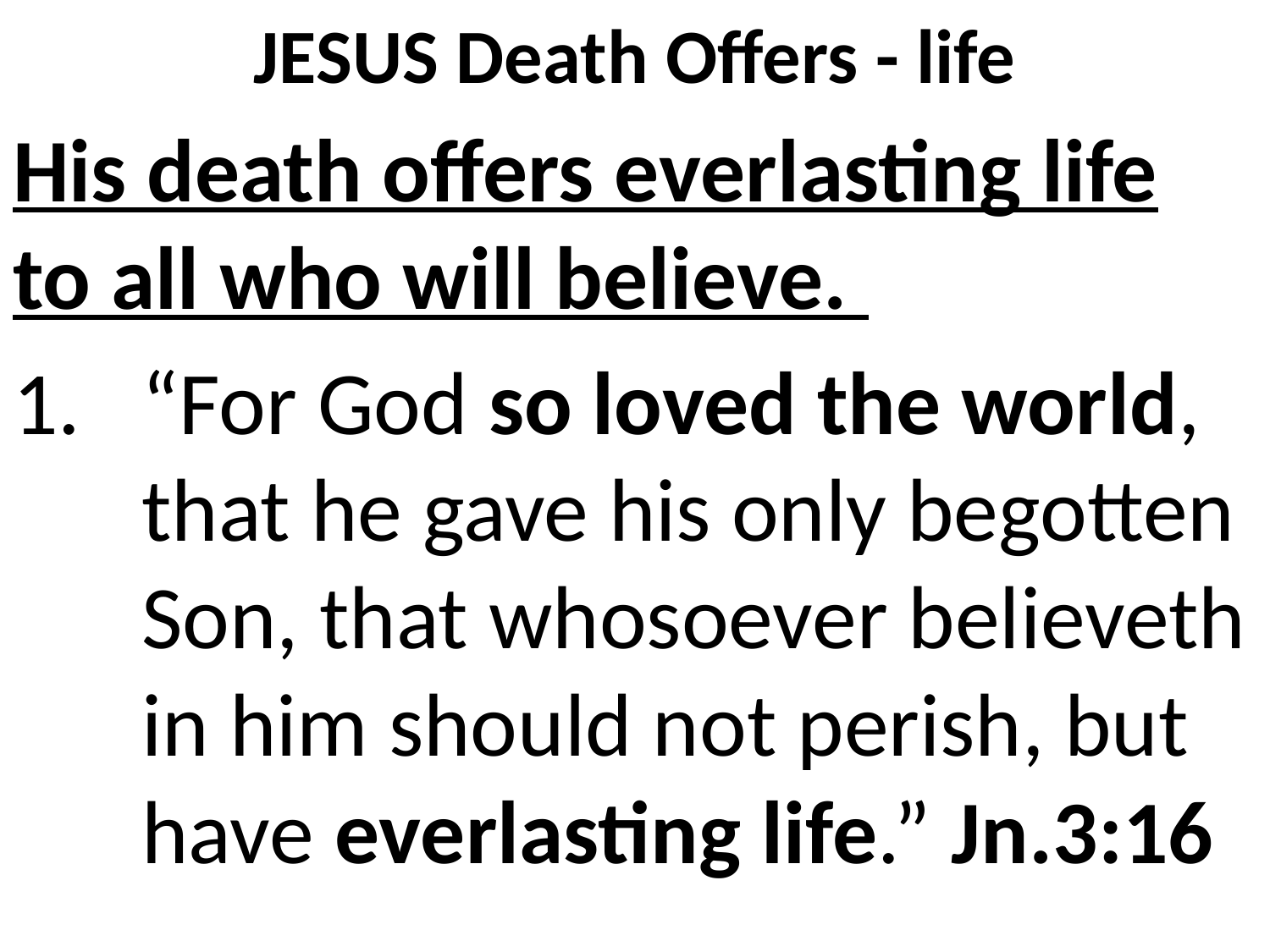

# JESUS Death Offers - life
His death offers everlasting life to all who will believe.
“For God so loved the world, that he gave his only begotten Son, that whosoever believeth in him should not perish, but have everlasting life.” Jn.3:16